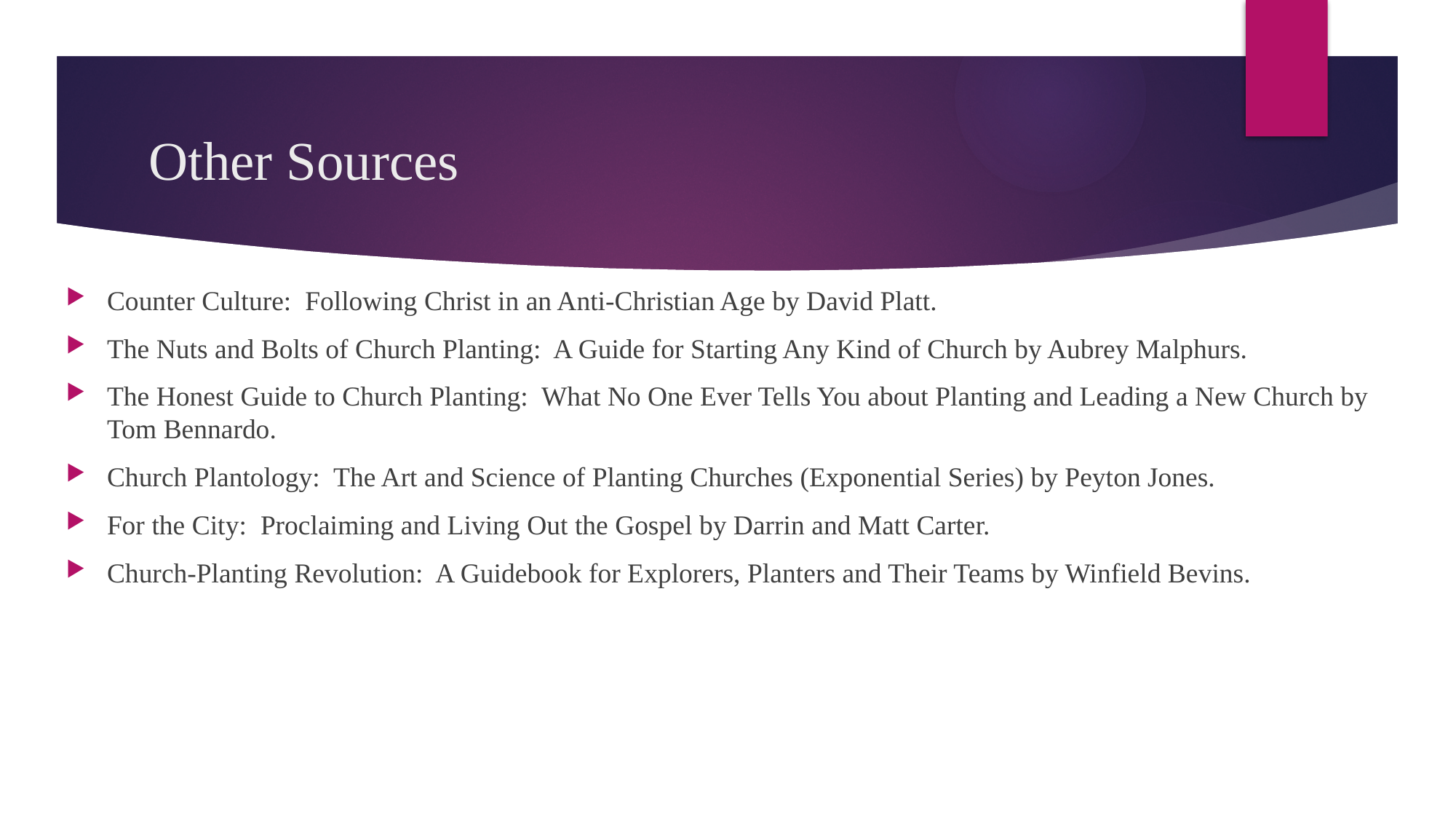

# Other Sources
Counter Culture:  Following Christ in an Anti-Christian Age by David Platt.
The Nuts and Bolts of Church Planting:  A Guide for Starting Any Kind of Church by Aubrey Malphurs.
The Honest Guide to Church Planting:  What No One Ever Tells You about Planting and Leading a New Church by Tom Bennardo.
Church Plantology:  The Art and Science of Planting Churches (Exponential Series) by Peyton Jones.
For the City:  Proclaiming and Living Out the Gospel by Darrin and Matt Carter.
Church-Planting Revolution:  A Guidebook for Explorers, Planters and Their Teams by Winfield Bevins.